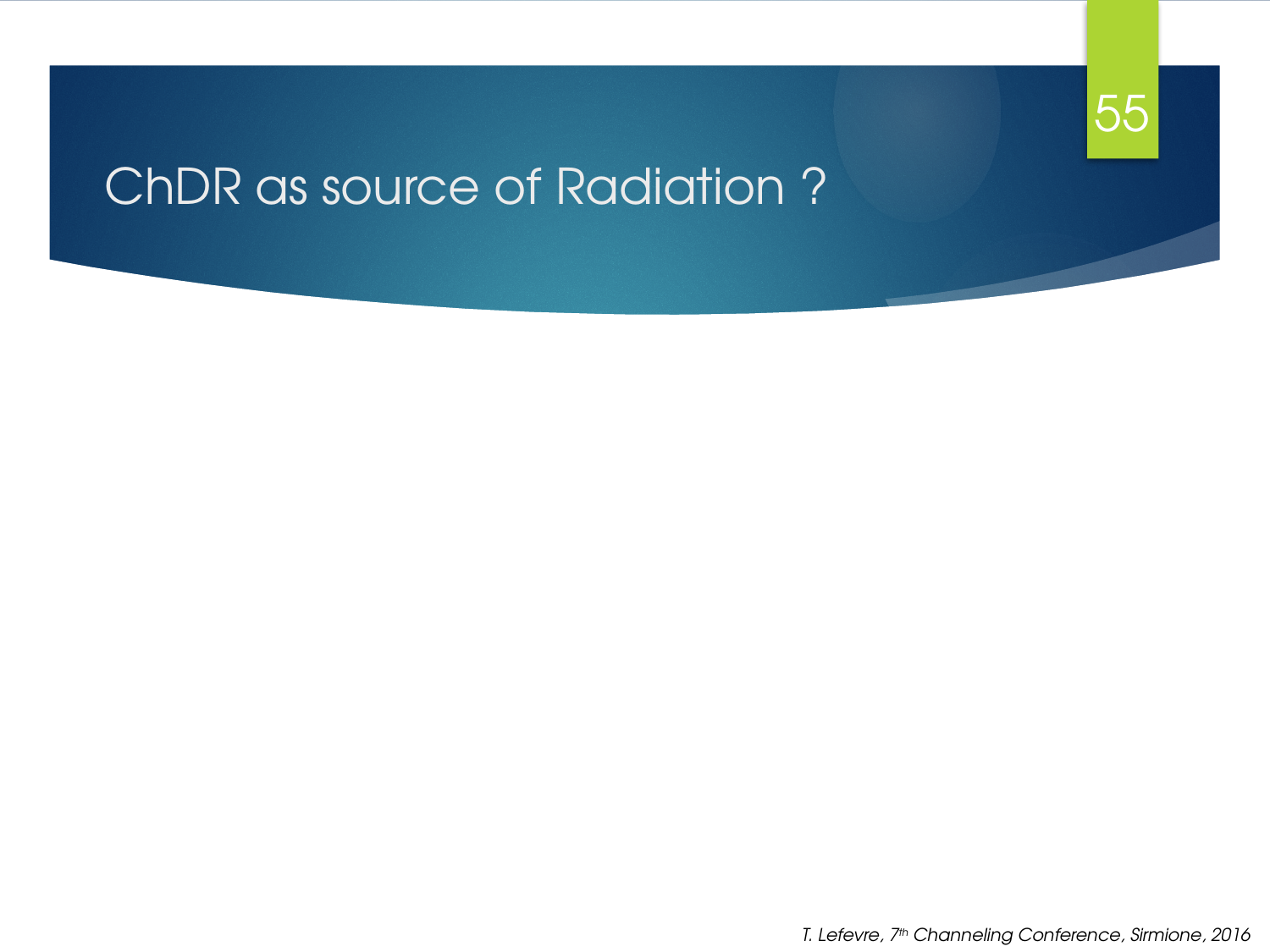

55
# ChDR as source of Radiation ?
T. Lefevre, 7th Channeling Conference, Sirmione, 2016